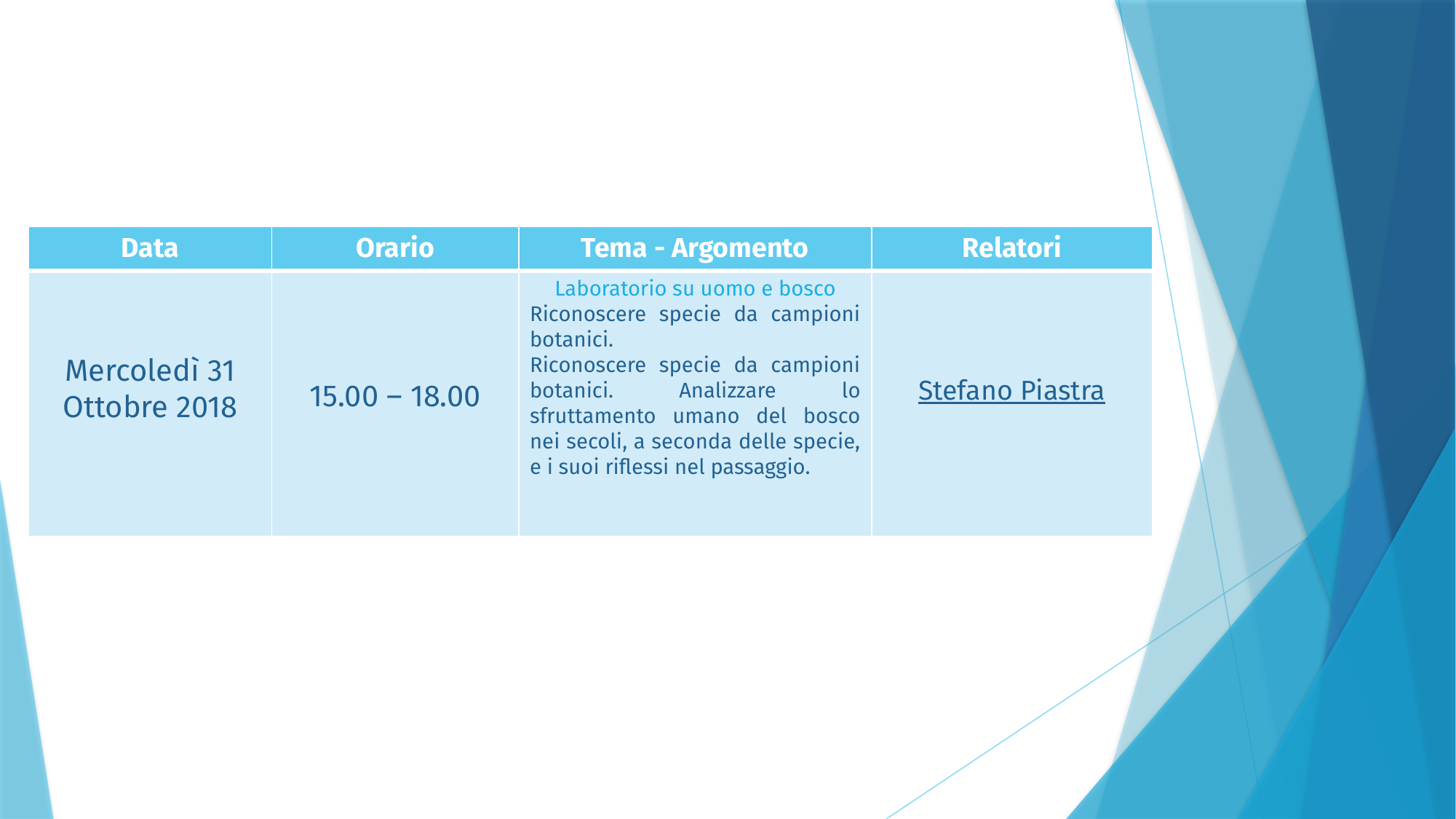

| Data | Orario | Tema - Argomento | Relatori |
| --- | --- | --- | --- |
| Mercoledì 31 Ottobre 2018 | 15.00 – 18.00 | Laboratorio su uomo e bosco Riconoscere specie da campioni botanici. Riconoscere specie da campioni botanici. Analizzare lo sfruttamento umano del bosco nei secoli, a seconda delle specie, e i suoi riflessi nel passaggio. | Stefano Piastra |